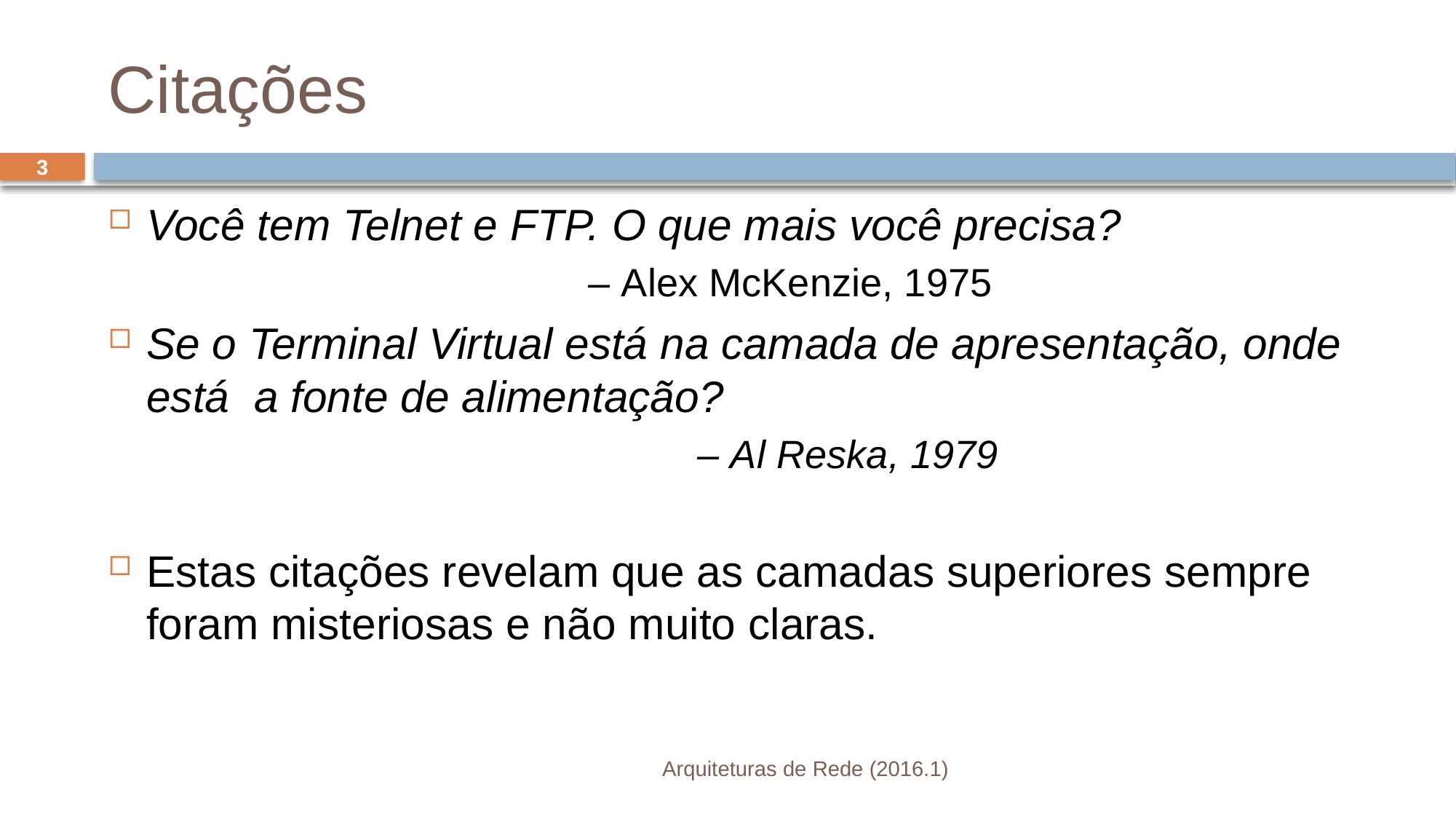

# Citações
3
Você tem Telnet e FTP. O que mais você precisa?
				– Alex McKenzie, 1975
Se o Terminal Virtual está na camada de apresentação, onde está  a fonte de alimentação?
					– Al Reska, 1979

Estas citações revelam que as camadas superiores sempre foram misteriosas e não muito claras.

Arquiteturas de Rede (2016.1)